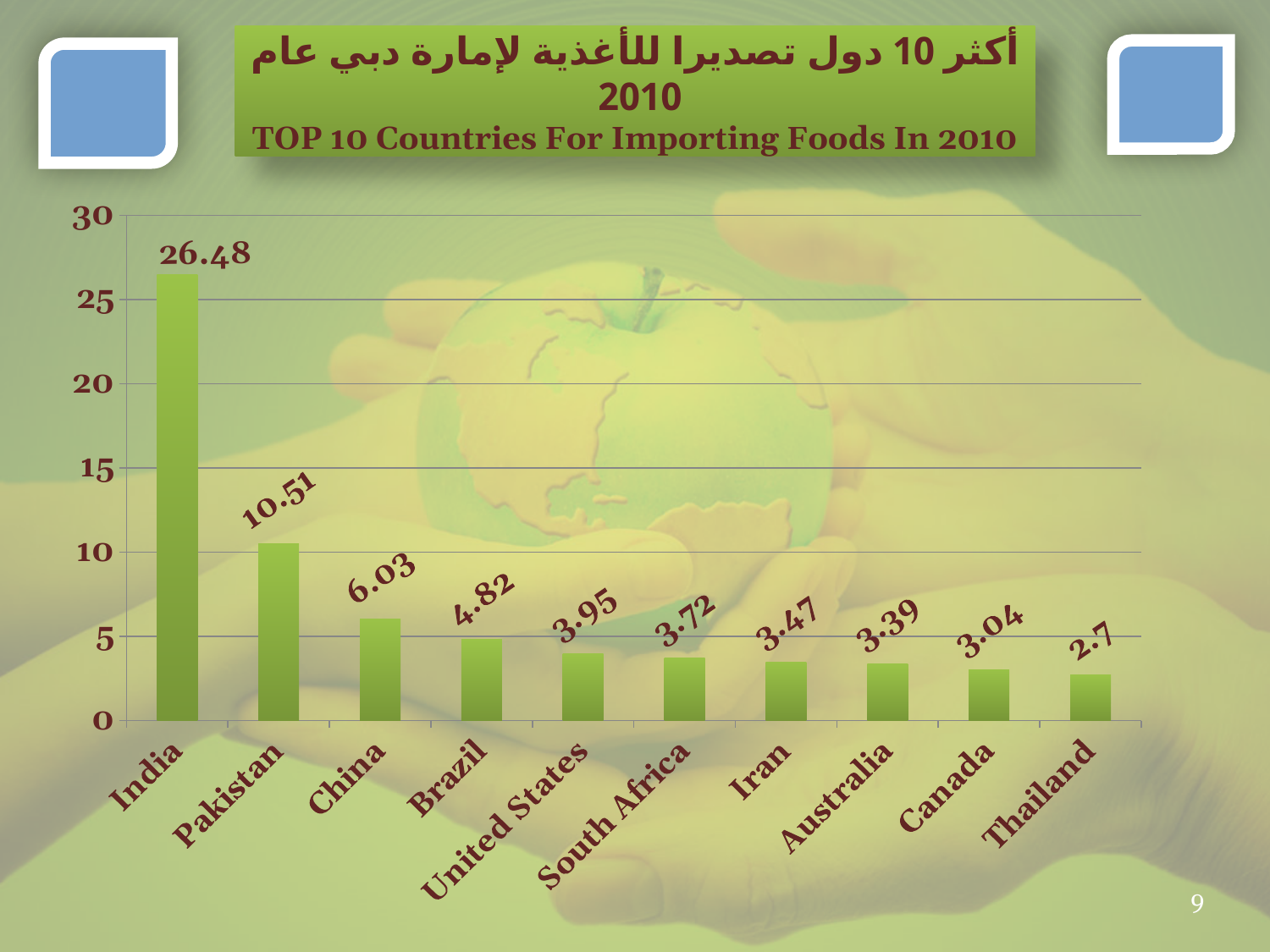

### Chart

| Category |  %  |
|---|---|
| India | 26.479999999999986 |
| Pakistan | 10.51 |
| China | 6.03 |
| Brazil | 4.8199999999999985 |
| United States | 3.9499999999999997 |
| South Africa | 3.72 |
| Iran | 3.4699999999999998 |
| Australia | 3.3899999999999997 |
| Canada | 3.04 |
| Thailand | 2.7 |
# أكثر 10 دول تصديرا للأغذية لإمارة دبي عام 2010 
TOP 10 Countries For Importing Foods In 2010
9